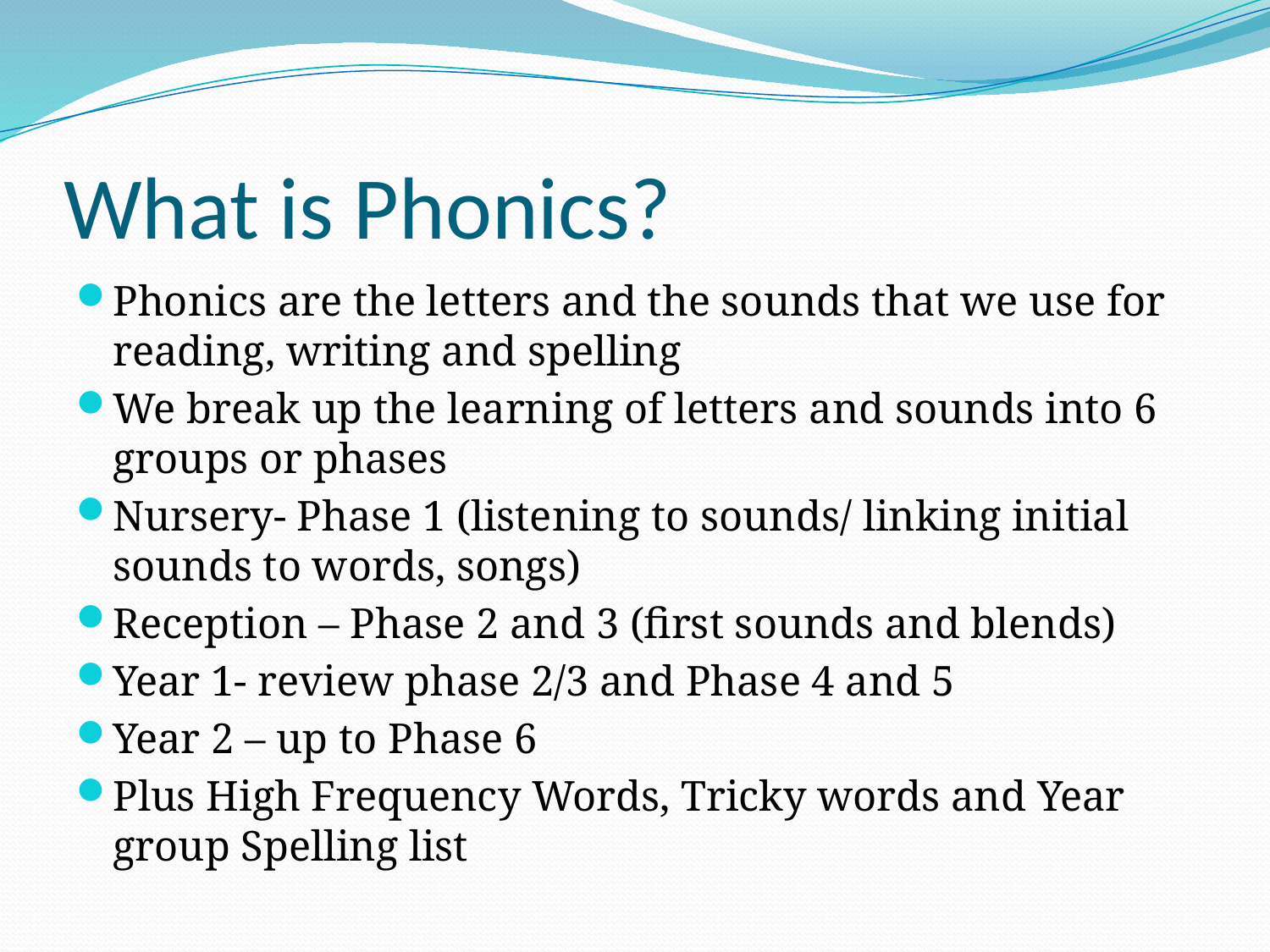

# What is Phonics?
Phonics are the letters and the sounds that we use for reading, writing and spelling
We break up the learning of letters and sounds into 6 groups or phases
Nursery- Phase 1 (listening to sounds/ linking initial sounds to words, songs)
Reception – Phase 2 and 3 (first sounds and blends)
Year 1- review phase 2/3 and Phase 4 and 5
Year 2 – up to Phase 6
Plus High Frequency Words, Tricky words and Year group Spelling list